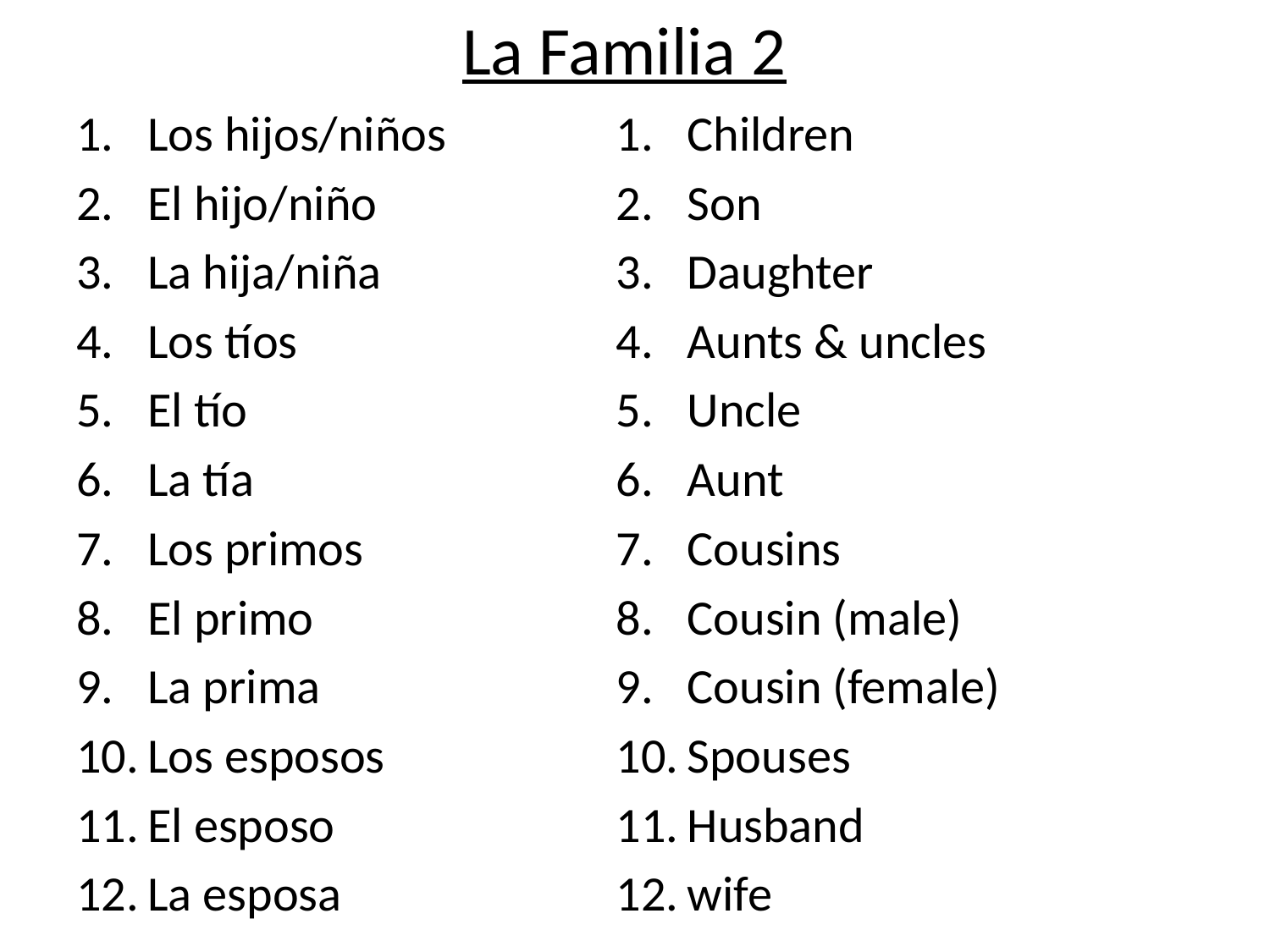

# La Familia 2
Los hijos/niños
El hijo/niño
La hija/niña
Los tíos
El tío
La tía
Los primos
El primo
La prima
Los esposos
El esposo
La esposa
Children
Son
Daughter
Aunts & uncles
Uncle
Aunt
Cousins
Cousin (male)
Cousin (female)
Spouses
Husband
wife